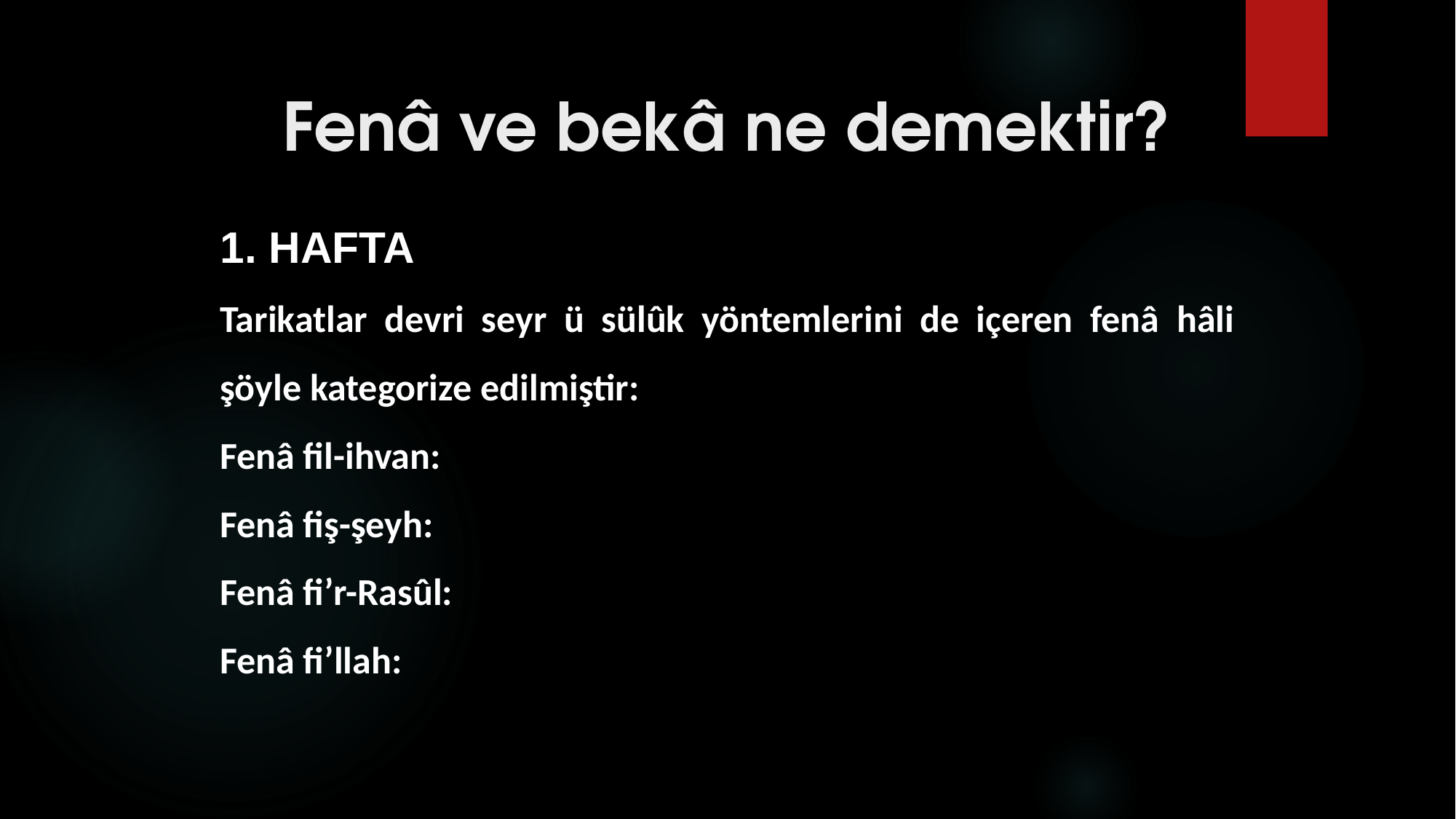

# Fenâ ve bekâ ne demektir?
1. HAFTA
Tarikatlar devri seyr ü sülûk yöntemlerini de içeren fenâ hâli şöyle kategorize edilmiştir:
Fenâ fil-ihvan:
Fenâ fiş-şeyh:
Fenâ fi’r-Rasûl:
Fenâ fi’llah: